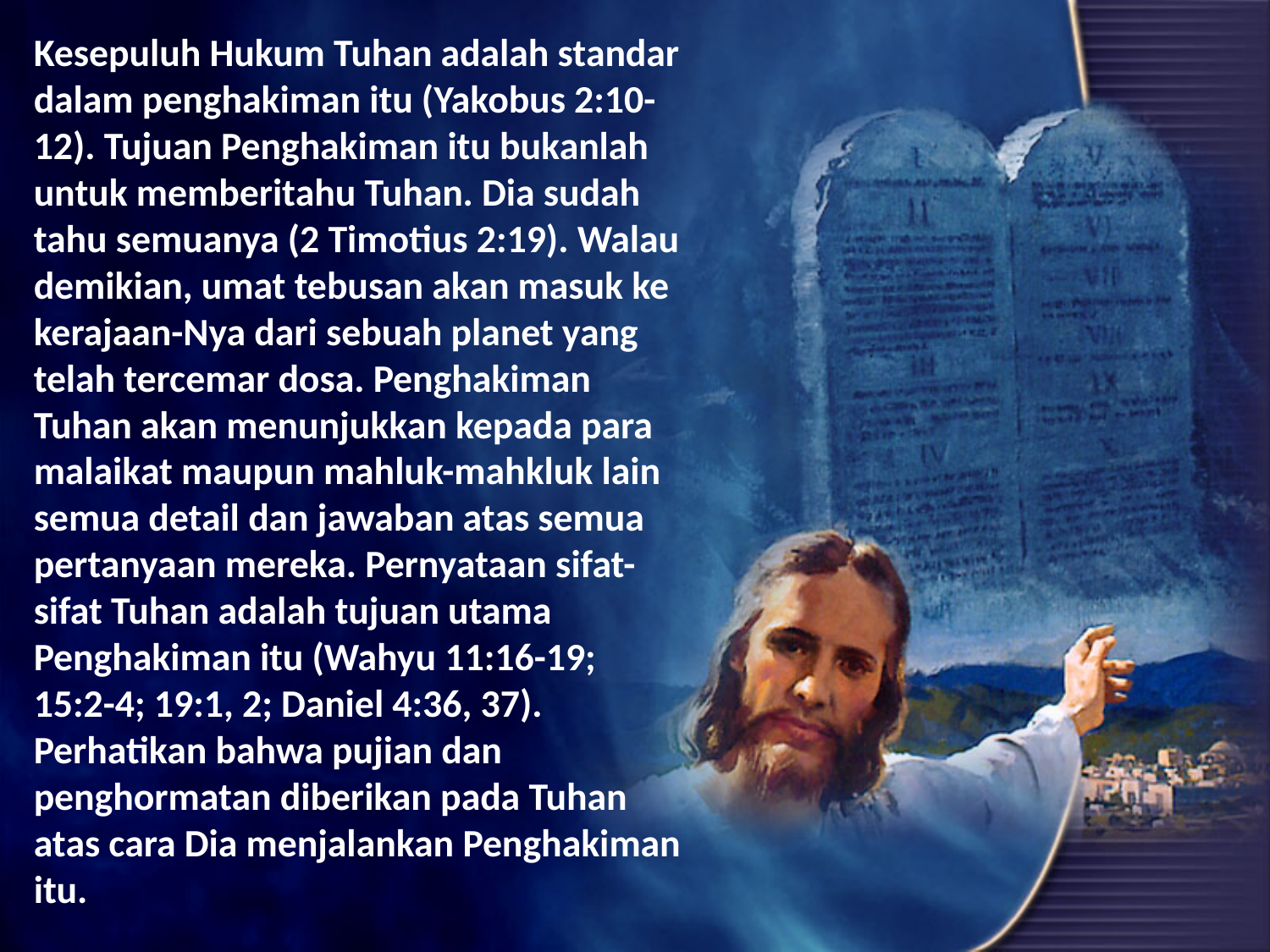

Kesepuluh Hukum Tuhan adalah standar dalam penghakiman itu (Yakobus 2:10-12). Tujuan Penghakiman itu bukanlah untuk memberitahu Tuhan. Dia sudah tahu semuanya (2 Timotius 2:19). Walau demikian, umat tebusan akan masuk ke kerajaan-Nya dari sebuah planet yang telah tercemar dosa. Penghakiman Tuhan akan menunjukkan kepada para malaikat maupun mahluk-mahkluk lain semua detail dan jawaban atas semua pertanyaan mereka. Pernyataan sifat-sifat Tuhan adalah tujuan utama Penghakiman itu (Wahyu 11:16-19; 15:2-4; 19:1, 2; Daniel 4:36, 37). Perhatikan bahwa pujian dan penghormatan diberikan pada Tuhan atas cara Dia menjalankan Penghakiman itu.